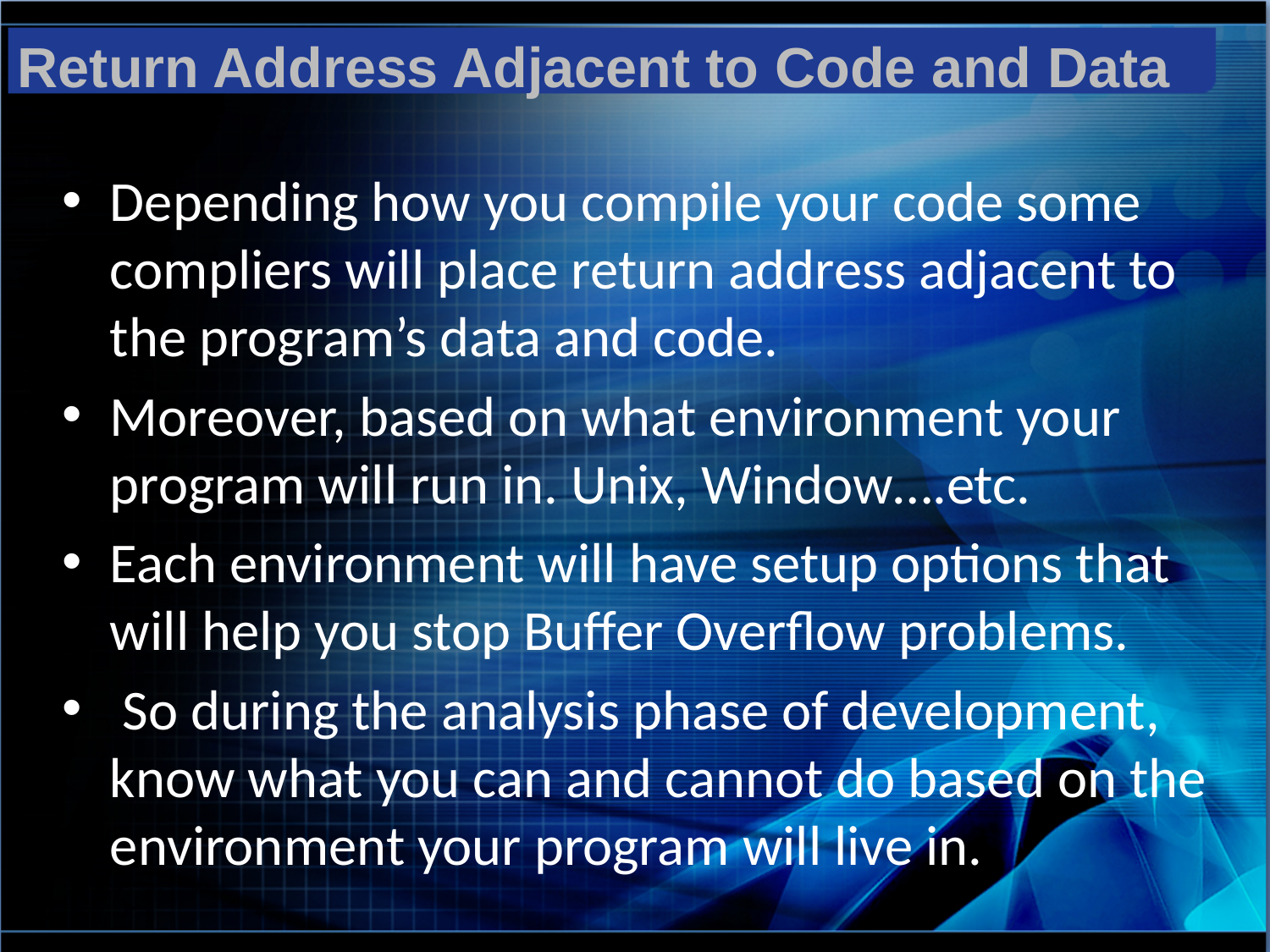

Return Address Adjacent to Code and Data
Depending how you compile your code some compliers will place return address adjacent to the program’s data and code.
Moreover, based on what environment your program will run in. Unix, Window….etc.
Each environment will have setup options that will help you stop Buffer Overflow problems.
 So during the analysis phase of development, know what you can and cannot do based on the environment your program will live in.